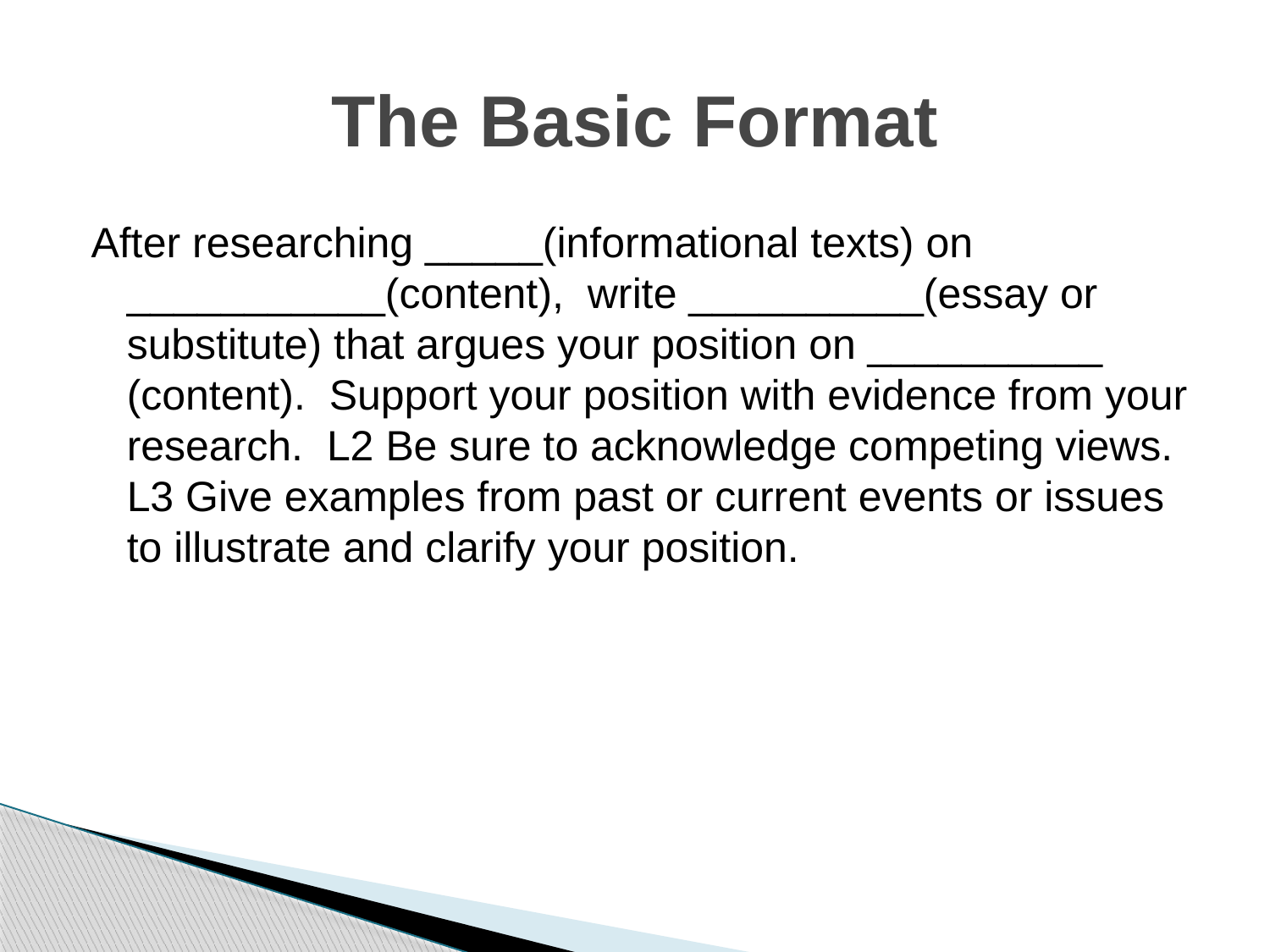

# The Basic Format
After researching _____(informational texts) on ___________(content),  write __________(essay or substitute) that argues your position on __________ (content).  Support your position with evidence from your research.  L2 Be sure to acknowledge competing views.  L3 Give examples from past or current events or issues to illustrate and clarify your position.